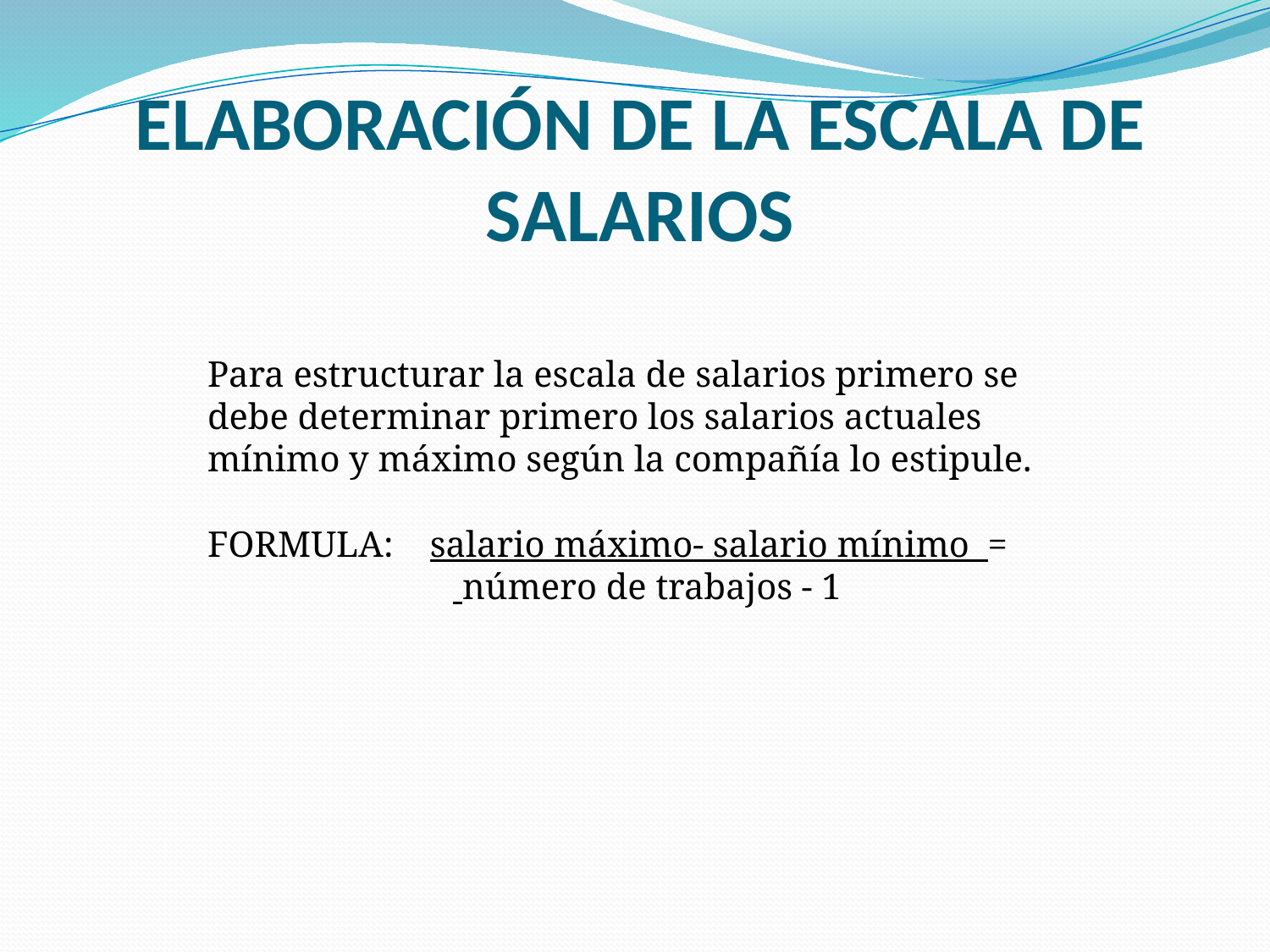

# ELABORACIÓN DE LA ESCALA DE SALARIOS
Para estructurar la escala de salarios primero se debe determinar primero los salarios actuales mínimo y máximo según la compañía lo estipule.

FORMULA:    salario máximo- salario mínimo  =
                            número de trabajos - 1